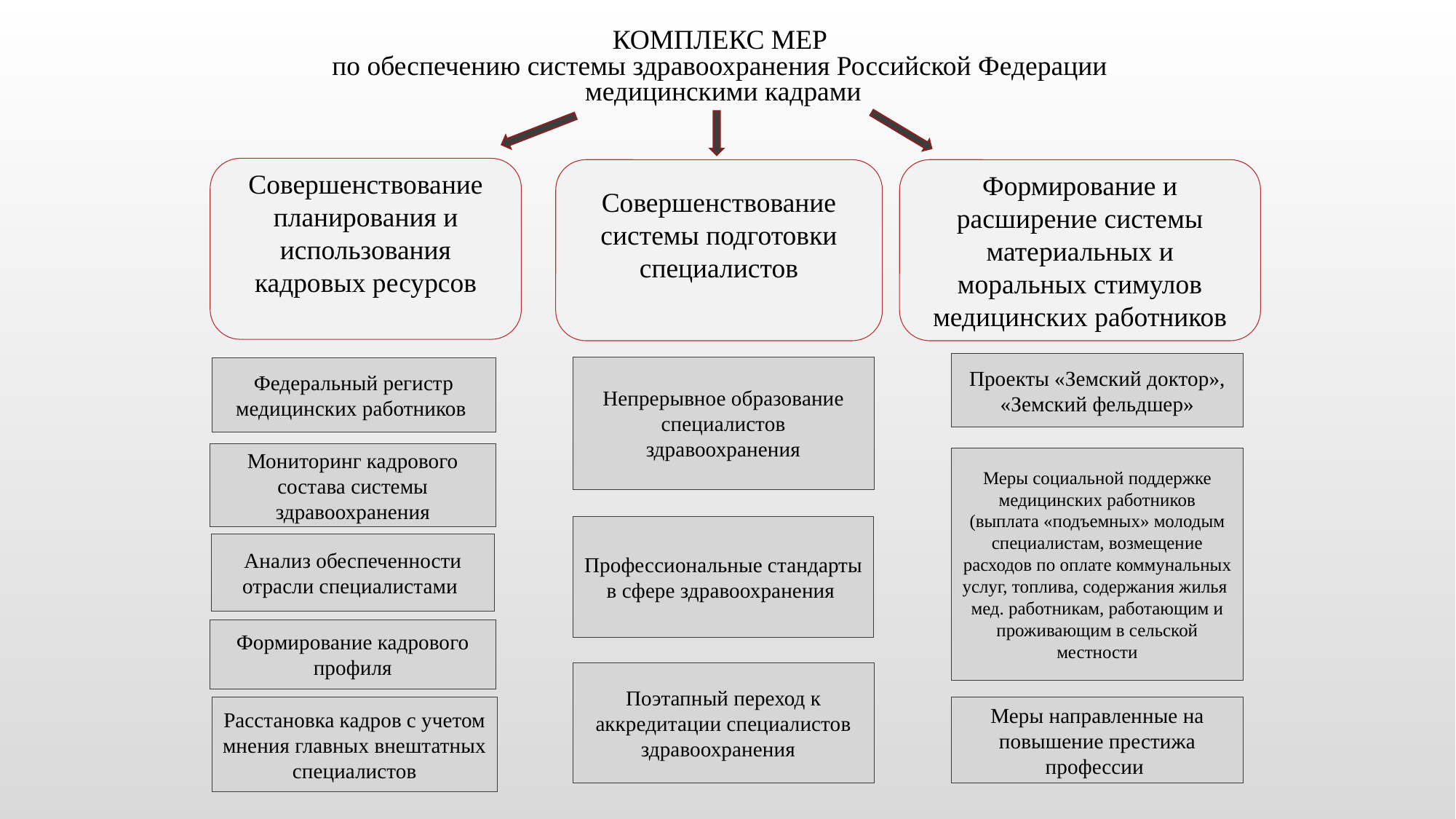

КОМПЛЕКС МЕР
по обеспечению системы здравоохранения Российской Федерации
медицинскими кадрами

Совершенствование планирования и использования кадровых ресурсов

Совершенствование системы подготовки специалистов

Формирование и расширение системы материальных и моральных стимулов медицинских работников

Проекты «Земский доктор», «Земский фельдшер»
Непрерывное образование специалистов здравоохранения
Федеральный регистр медицинских работников
Мониторинг кадрового состава системы здравоохранения
Меры социальной поддержке медицинских работников (выплата «подъемных» молодым специалистам, возмещение расходов по оплате коммунальных услуг, топлива, содержания жилья  мед. работникам, работающим и проживающим в сельской местности
Профессиональные стандарты в сфере здравоохранения
Анализ обеспеченности отрасли специалистами
Формирование кадрового профиля
Поэтапный переход к аккредитации специалистов здравоохранения
Меры направленные на повышение престижа профессии
Расстановка кадров с учетом мнения главных внештатных специалистов